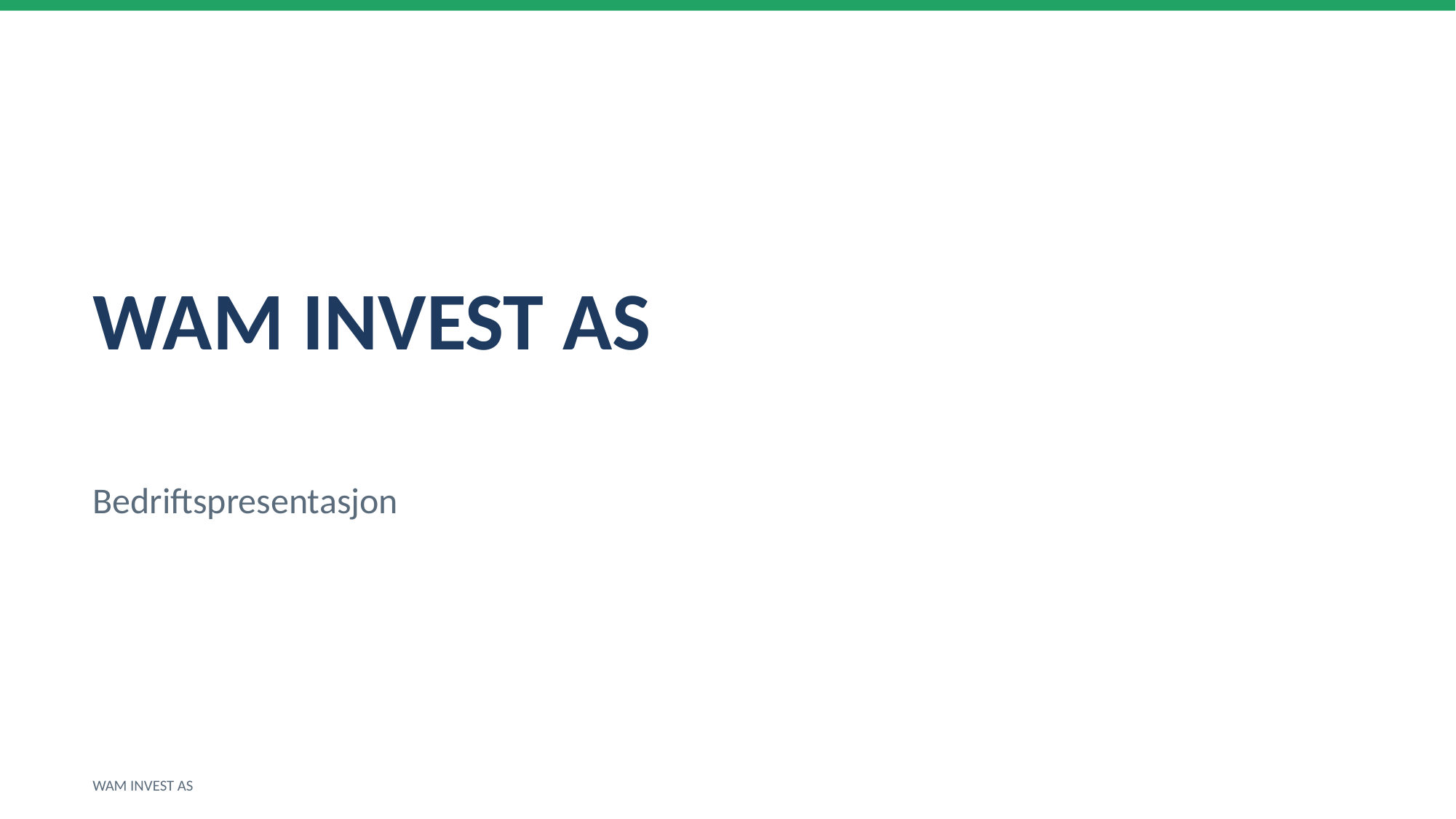

WAM INVEST AS
Bedriftspresentasjon
WAM INVEST AS